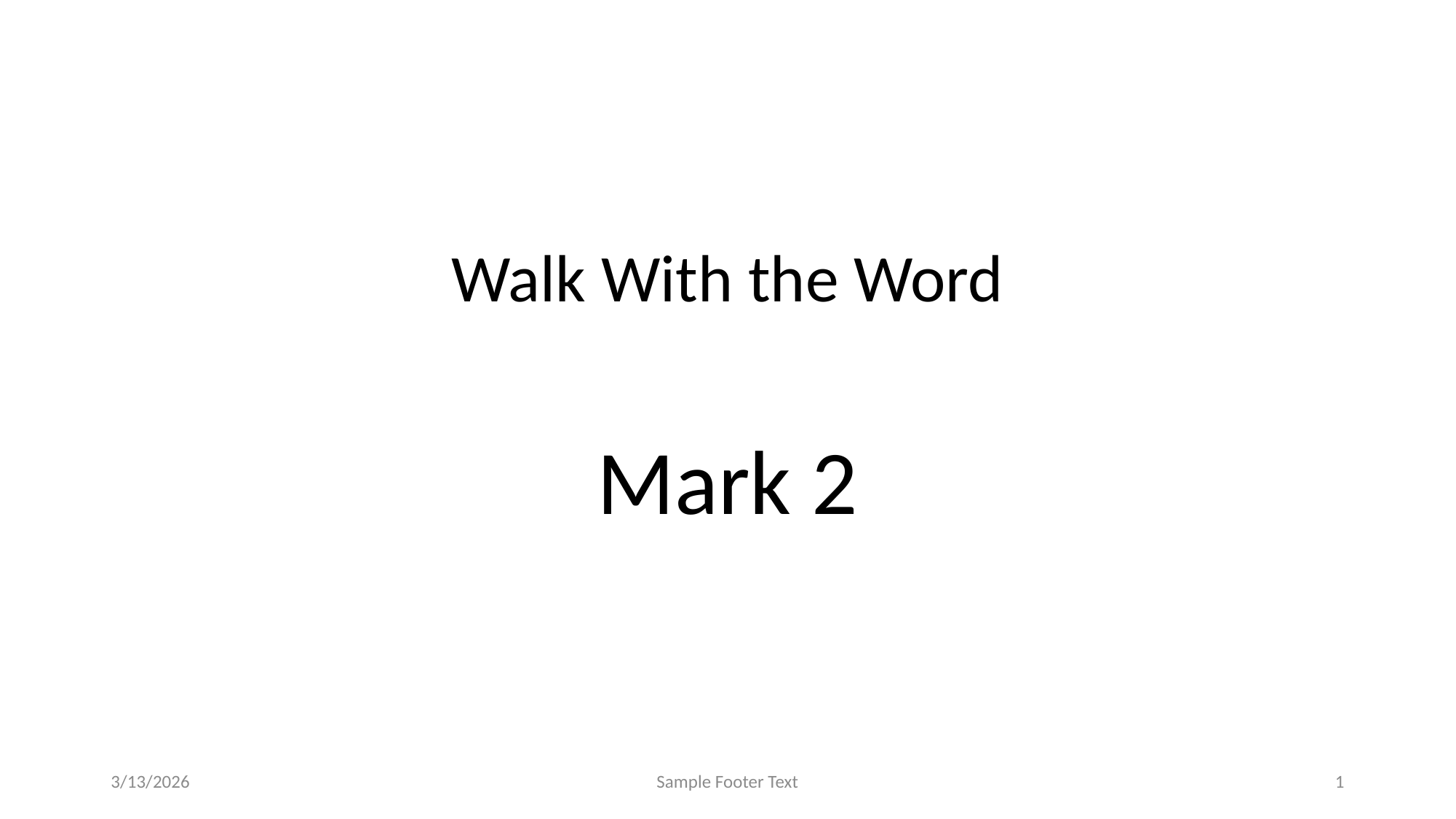

#
Walk With the Word
Mark 2
3/13/2026
Sample Footer Text
1